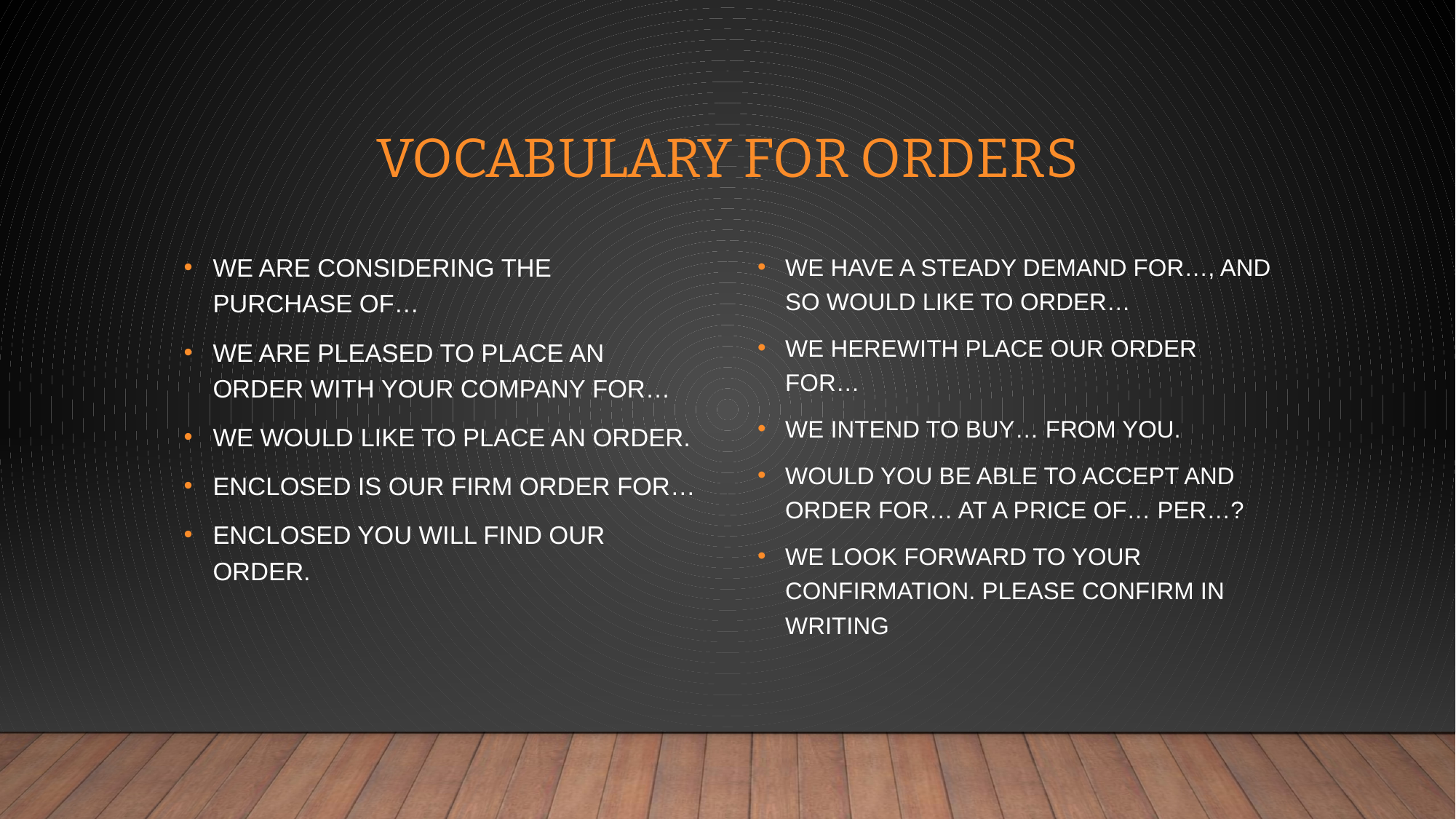

# VOCABULARY FOR ORDERS
WE ARE CONSIDERING THE PURCHASE OF…
WE ARE PLEASED TO PLACE AN ORDER WITH YOUR COMPANY FOR…
WE WOULD LIKE TO PLACE AN ORDER.
ENCLOSED IS OUR FIRM ORDER FOR…
ENCLOSED YOU WILL FIND OUR ORDER.
WE HAVE A STEADY DEMAND FOR…, AND SO WOULD LIKE TO ORDER…
WE HEREWITH PLACE OUR ORDER FOR…
WE INTEND TO BUY… FROM YOU.
WOULD YOU BE ABLE TO ACCEPT AND ORDER FOR… AT A PRICE OF… PER…?
WE LOOK FORWARD TO YOUR CONFIRMATION. PLEASE CONFIRM IN WRITING